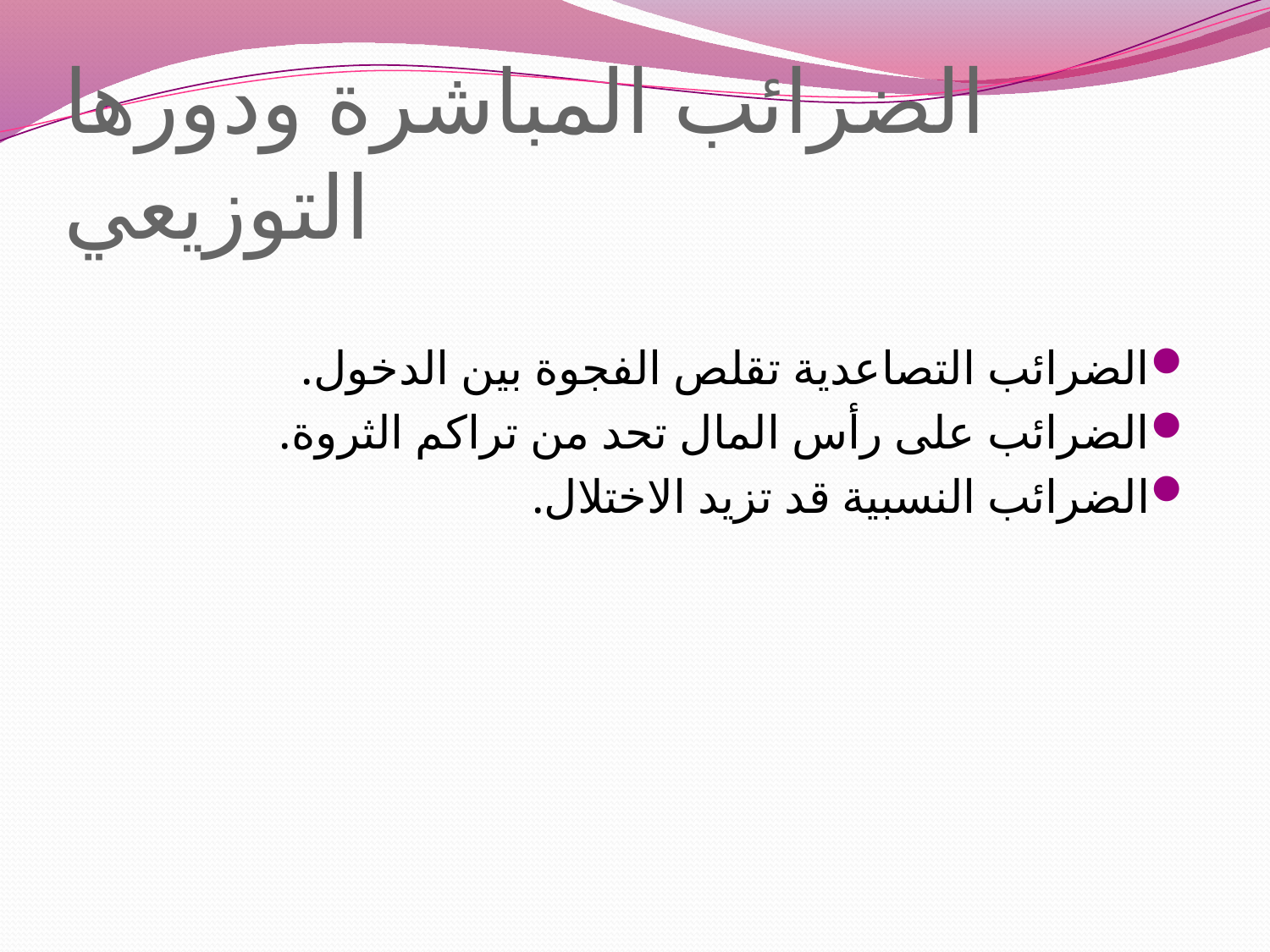

# الضرائب المباشرة ودورها التوزيعي

الضرائب التصاعدية تقلص الفجوة بين الدخول.
الضرائب على رأس المال تحد من تراكم الثروة.
الضرائب النسبية قد تزيد الاختلال.